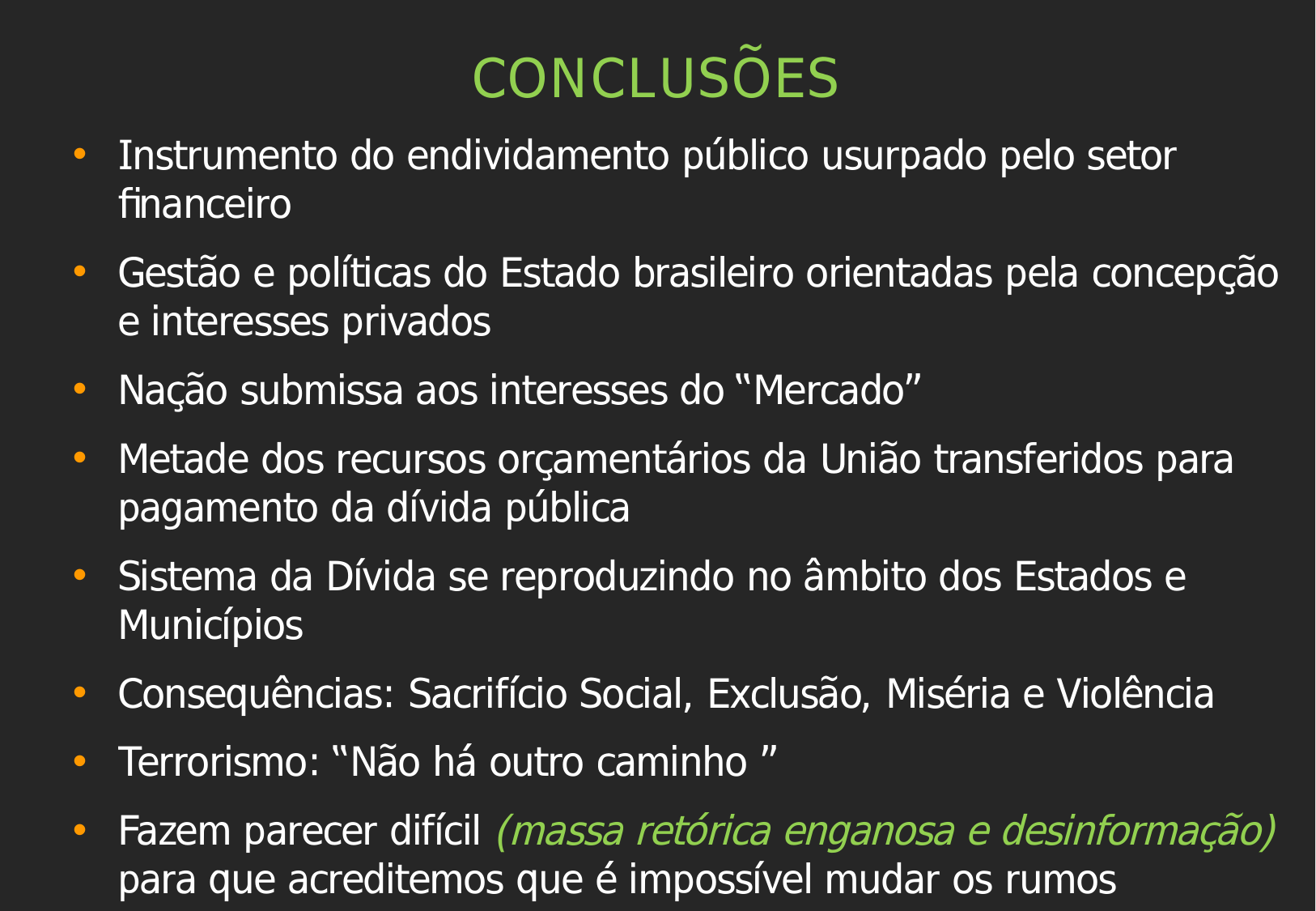

CONCLUSÕES
Instrumento do endividamento público usurpado pelo setor financeiro
Gestão e políticas do Estado brasileiro orientadas pela concepção e interesses privados
Nação submissa aos interesses do “Mercado”
Metade dos recursos orçamentários da União transferidos para pagamento da dívida pública
Sistema da Dívida se reproduzindo no âmbito dos Estados e Municípios
Consequências: Sacrifício Social, Exclusão, Miséria e Violência
Terrorismo: “Não há outro caminho ”
Fazem parecer difícil (massa retórica enganosa e desinformação)  para que acreditemos que é impossível mudar os rumos